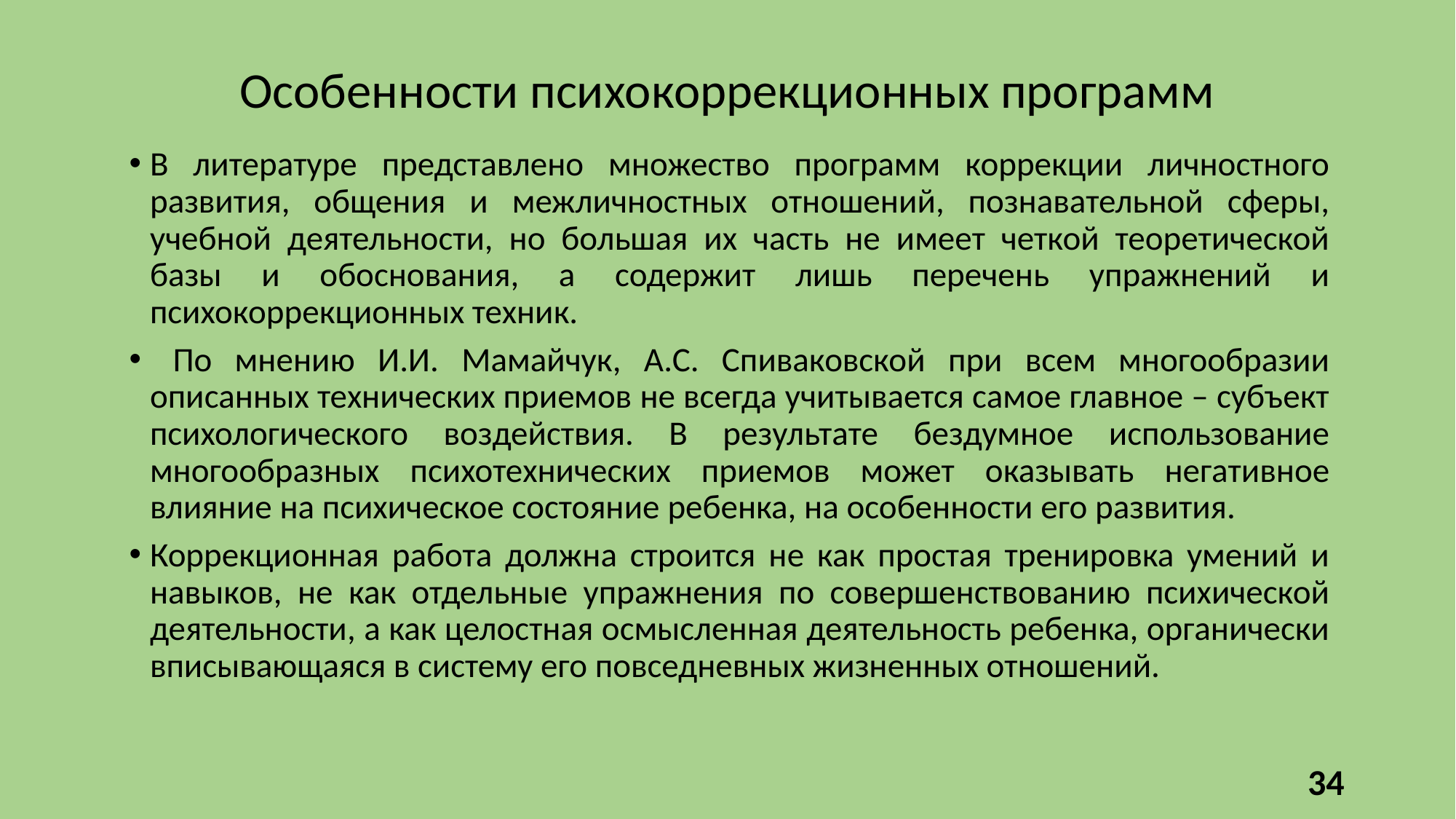

# Особенности психокоррекционных программ
В литературе представлено множество программ коррекции личностного развития, общения и межличностных отношений, познавательной сферы, учебной деятельности, но большая их часть не имеет четкой теоретической базы и обоснования, а содержит лишь перечень упражнений и психокоррекционных техник.
 По мнению И.И. Мамайчук, А.С. Спиваковской при всем многообразии описанных технических приемов не всегда учитывается самое главное – субъект психологического воздействия. В результате бездумное использование многообразных психотехнических приемов может оказывать негативное влияние на психическое состояние ребенка, на особенности его развития.
Коррекционная работа должна строится не как простая тренировка умений и навыков, не как отдельные упражнения по совершенствованию психической деятельности, а как целостная осмысленная деятельность ребенка, органически вписывающаяся в систему его повседневных жизненных отношений.

34